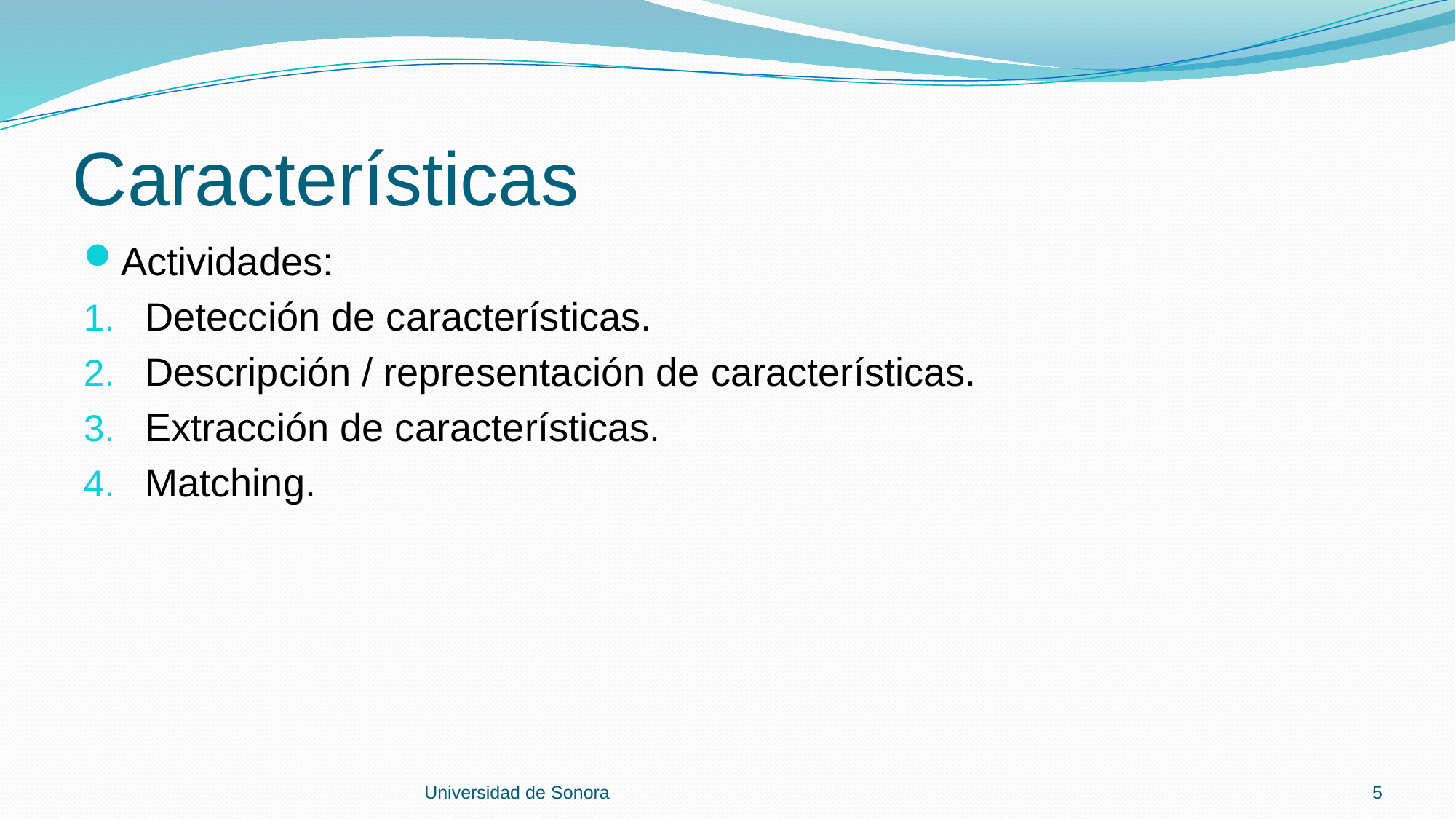

# Características
Actividades:
Detección de características.
Descripción / representación de características.
Extracción de características.
Matching.

Universidad de Sonora
5